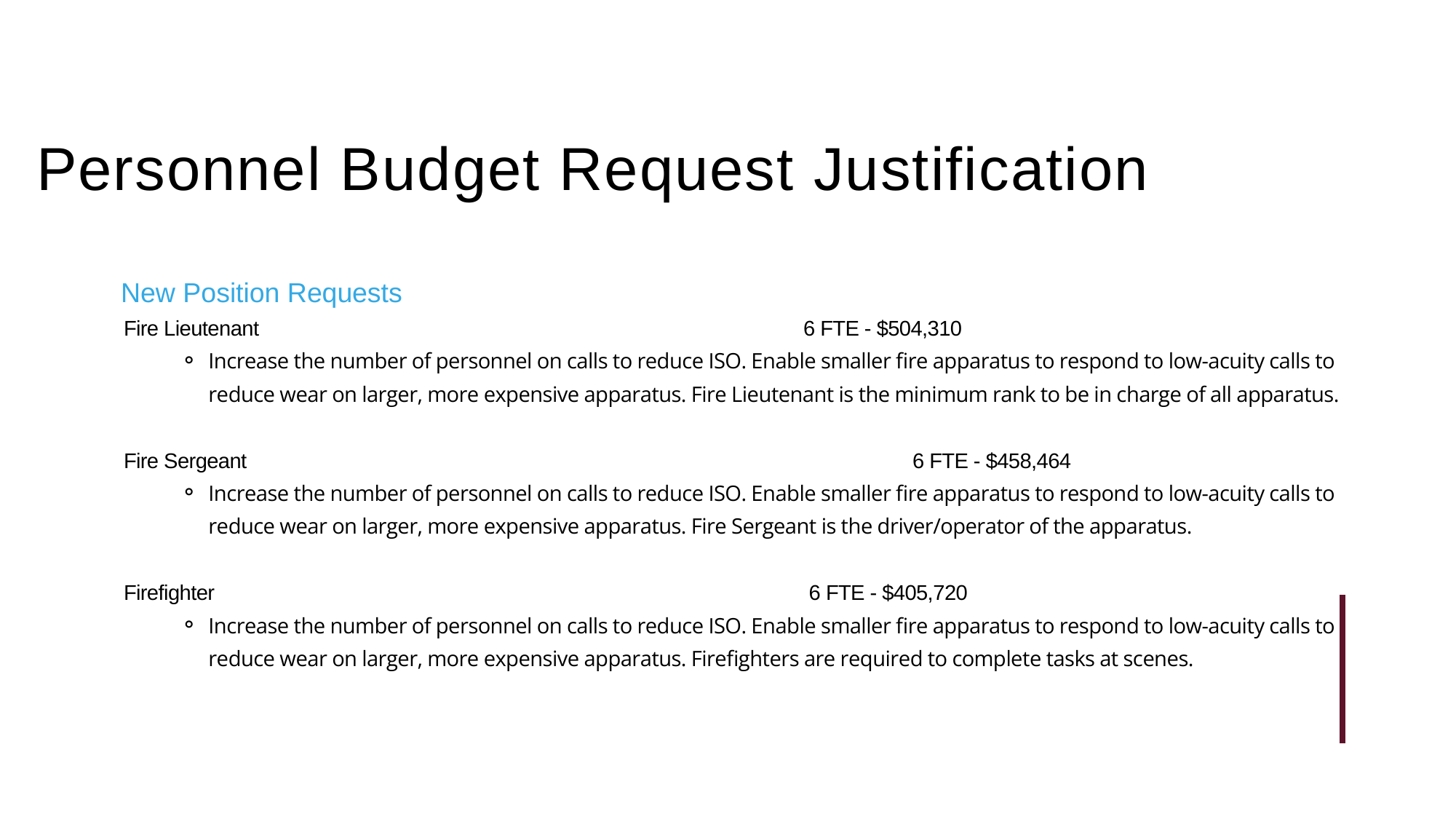

Personnel Budget Request Justification
New Position Requests
Fire Lieutenant			                                            6 FTE - $504,310
Increase the number of personnel on calls to reduce ISO. Enable smaller fire apparatus to respond to low-acuity calls to reduce wear on larger, more expensive apparatus. Fire Lieutenant is the minimum rank to be in charge of all apparatus.

Fire Sergeant				                                            6 FTE - $458,464
Increase the number of personnel on calls to reduce ISO. Enable smaller fire apparatus to respond to low-acuity calls to reduce wear on larger, more expensive apparatus. Fire Sergeant is the driver/operator of the apparatus.

Firefighter				                                             6 FTE - $405,720
Increase the number of personnel on calls to reduce ISO. Enable smaller fire apparatus to respond to low-acuity calls to reduce wear on larger, more expensive apparatus. Firefighters are required to complete tasks at scenes.